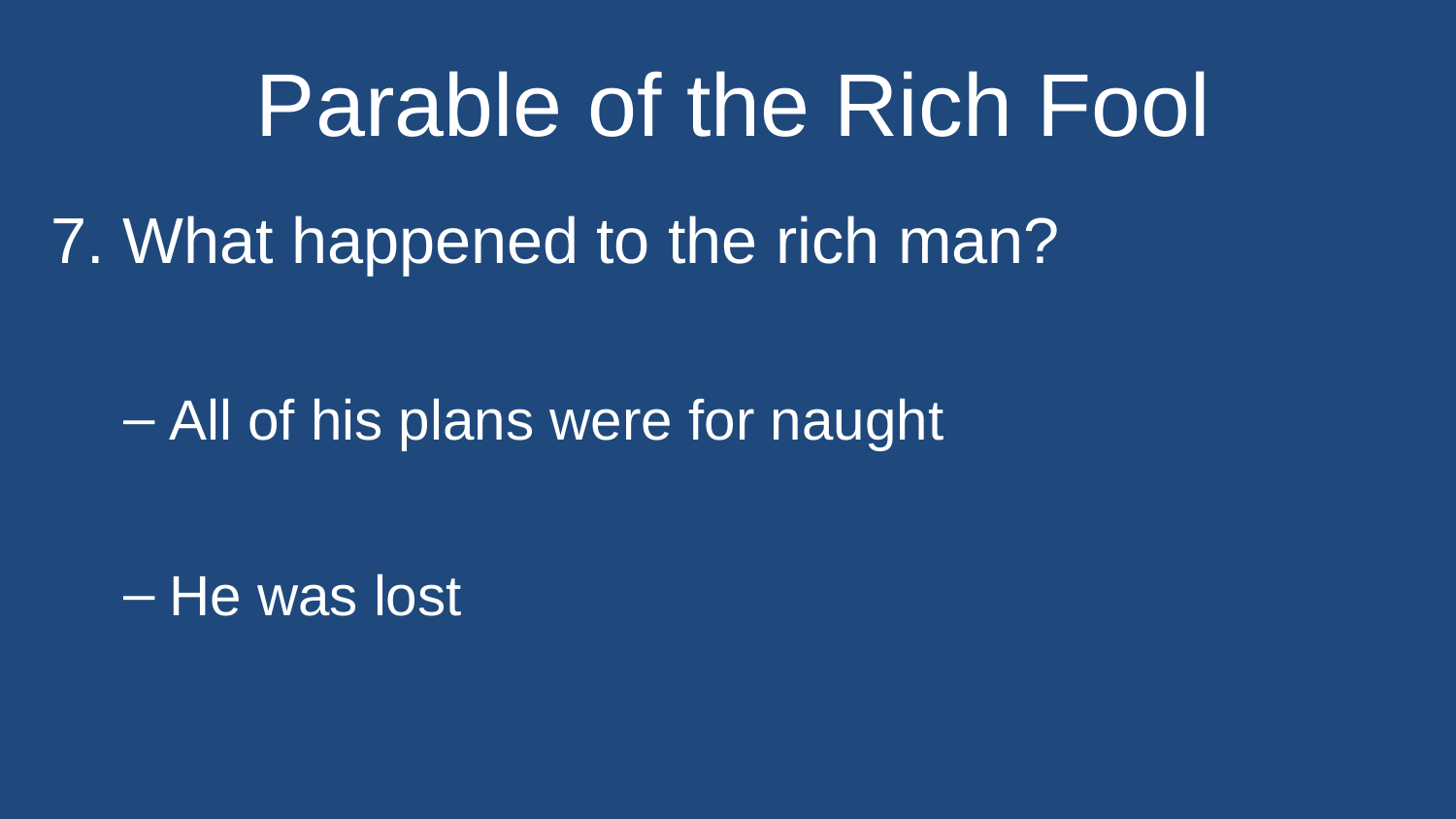

# Parable of the Rich Fool
7. What happened to the rich man?

All of his plans were for naught

He was lost